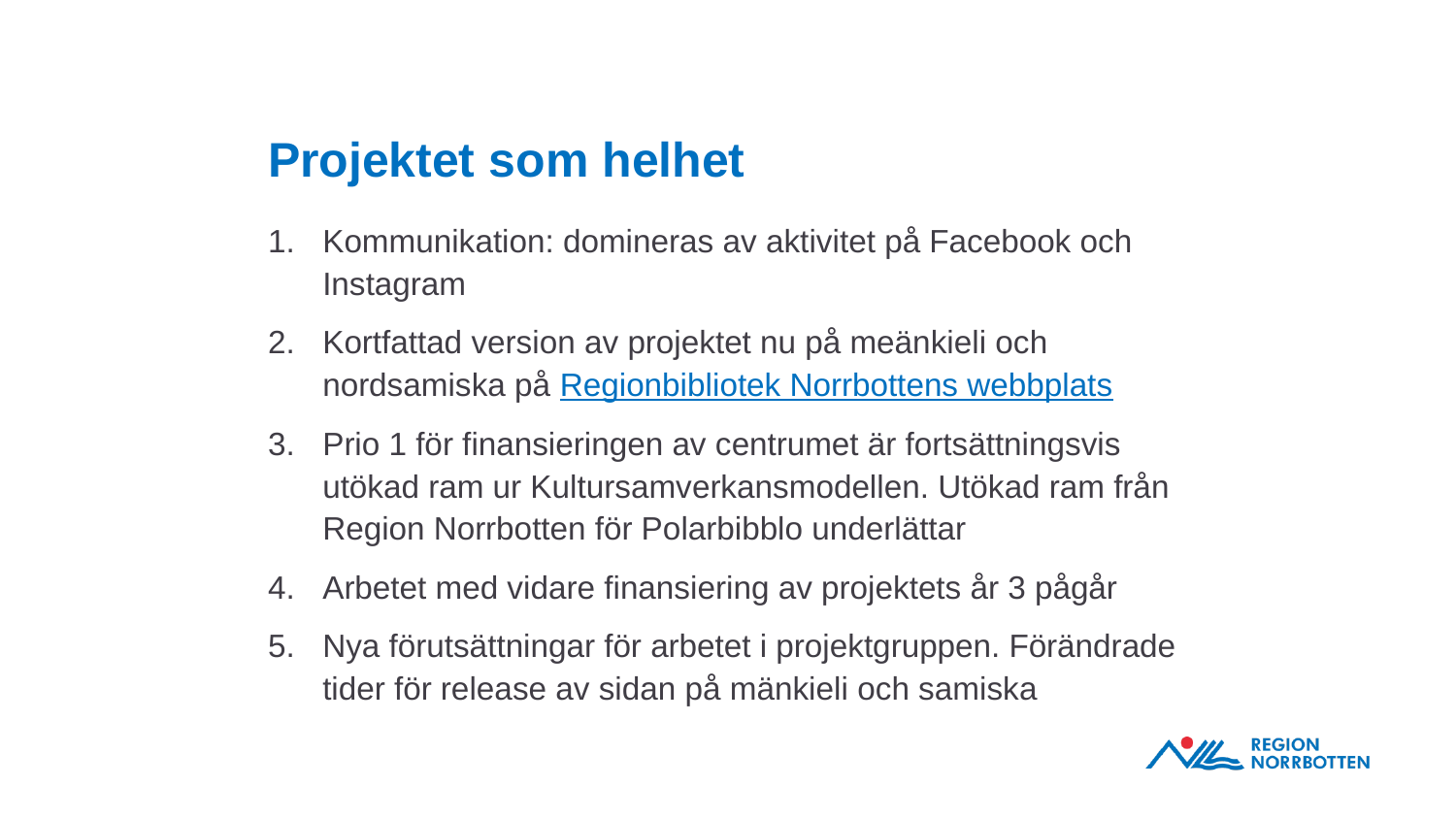

# Projektet som helhet
Kommunikation: domineras av aktivitet på Facebook och Instagram
Kortfattad version av projektet nu på meänkieli och nordsamiska på Regionbibliotek Norrbottens webbplats
Prio 1 för finansieringen av centrumet är fortsättningsvis utökad ram ur Kultursamverkansmodellen. Utökad ram från Region Norrbotten för Polarbibblo underlättar
Arbetet med vidare finansiering av projektets år 3 pågår
Nya förutsättningar för arbetet i projektgruppen. Förändrade tider för release av sidan på mänkieli och samiska